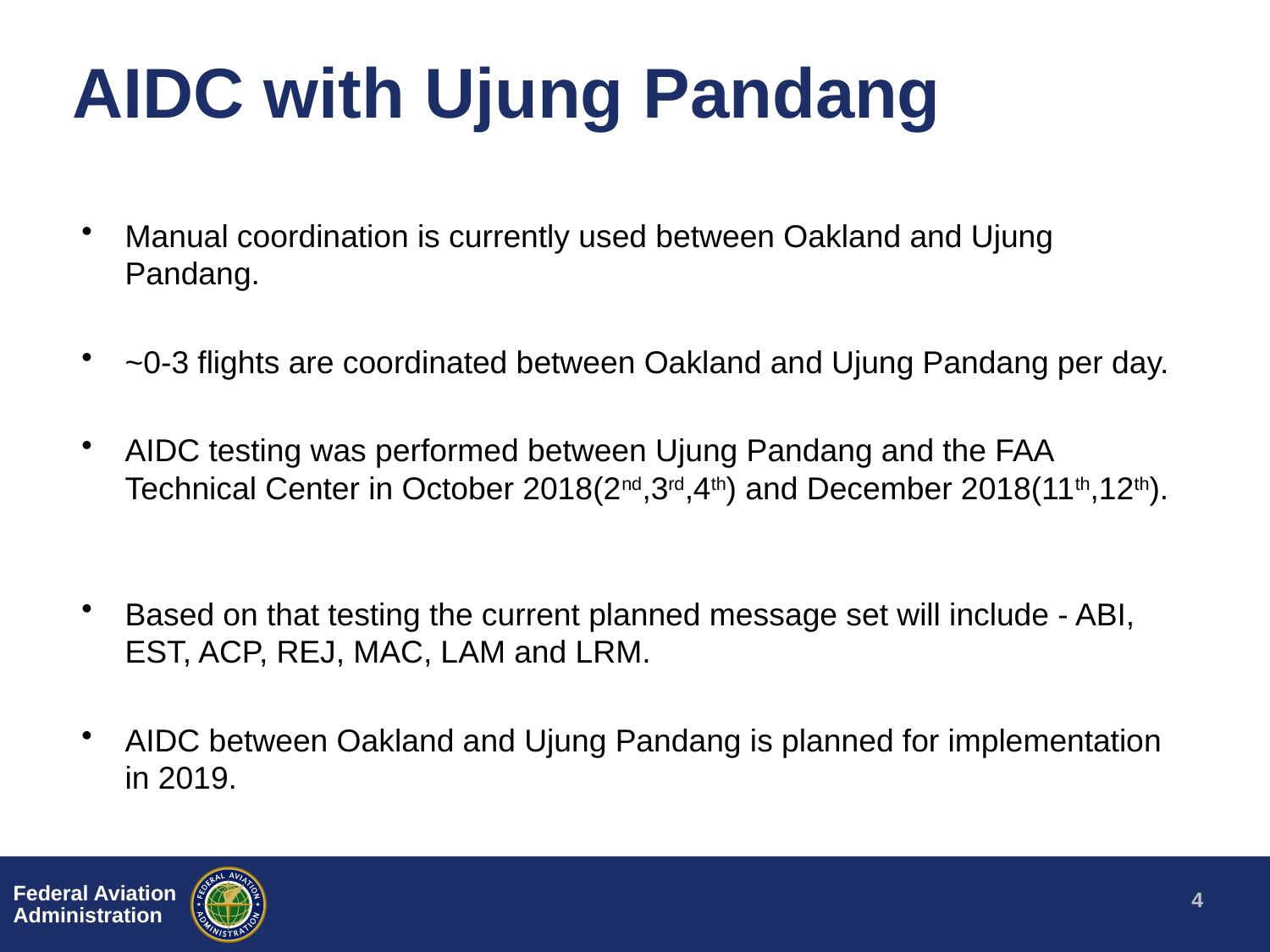

# AIDC with Ujung Pandang
Manual coordination is currently used between Oakland and Ujung Pandang.

~0-3 flights are coordinated between Oakland and Ujung Pandang per day.

AIDC testing was performed between Ujung Pandang and the FAA Technical Center in October 2018(2nd,3rd,4th) and December 2018(11th,12th).

Based on that testing the current planned message set will include - ABI, EST, ACP, REJ, MAC, LAM and LRM.

AIDC between Oakland and Ujung Pandang is planned for implementation in 2019.